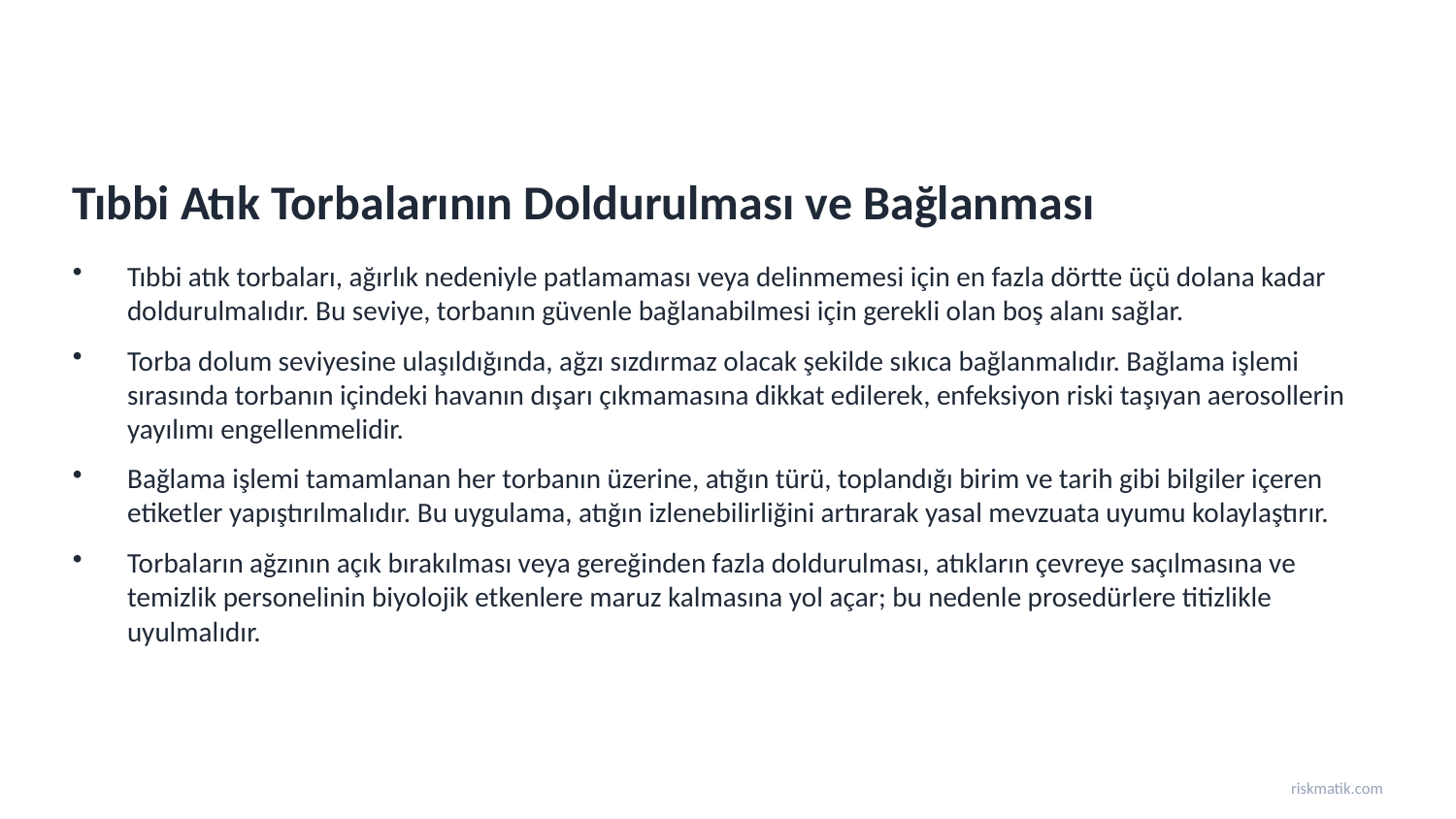

Tıbbi Atık Torbalarının Doldurulması ve Bağlanması
Tıbbi atık torbaları, ağırlık nedeniyle patlamaması veya delinmemesi için en fazla dörtte üçü dolana kadar doldurulmalıdır. Bu seviye, torbanın güvenle bağlanabilmesi için gerekli olan boş alanı sağlar.
Torba dolum seviyesine ulaşıldığında, ağzı sızdırmaz olacak şekilde sıkıca bağlanmalıdır. Bağlama işlemi sırasında torbanın içindeki havanın dışarı çıkmamasına dikkat edilerek, enfeksiyon riski taşıyan aerosollerin yayılımı engellenmelidir.
Bağlama işlemi tamamlanan her torbanın üzerine, atığın türü, toplandığı birim ve tarih gibi bilgiler içeren etiketler yapıştırılmalıdır. Bu uygulama, atığın izlenebilirliğini artırarak yasal mevzuata uyumu kolaylaştırır.
Torbaların ağzının açık bırakılması veya gereğinden fazla doldurulması, atıkların çevreye saçılmasına ve temizlik personelinin biyolojik etkenlere maruz kalmasına yol açar; bu nedenle prosedürlere titizlikle uyulmalıdır.
riskmatik.com